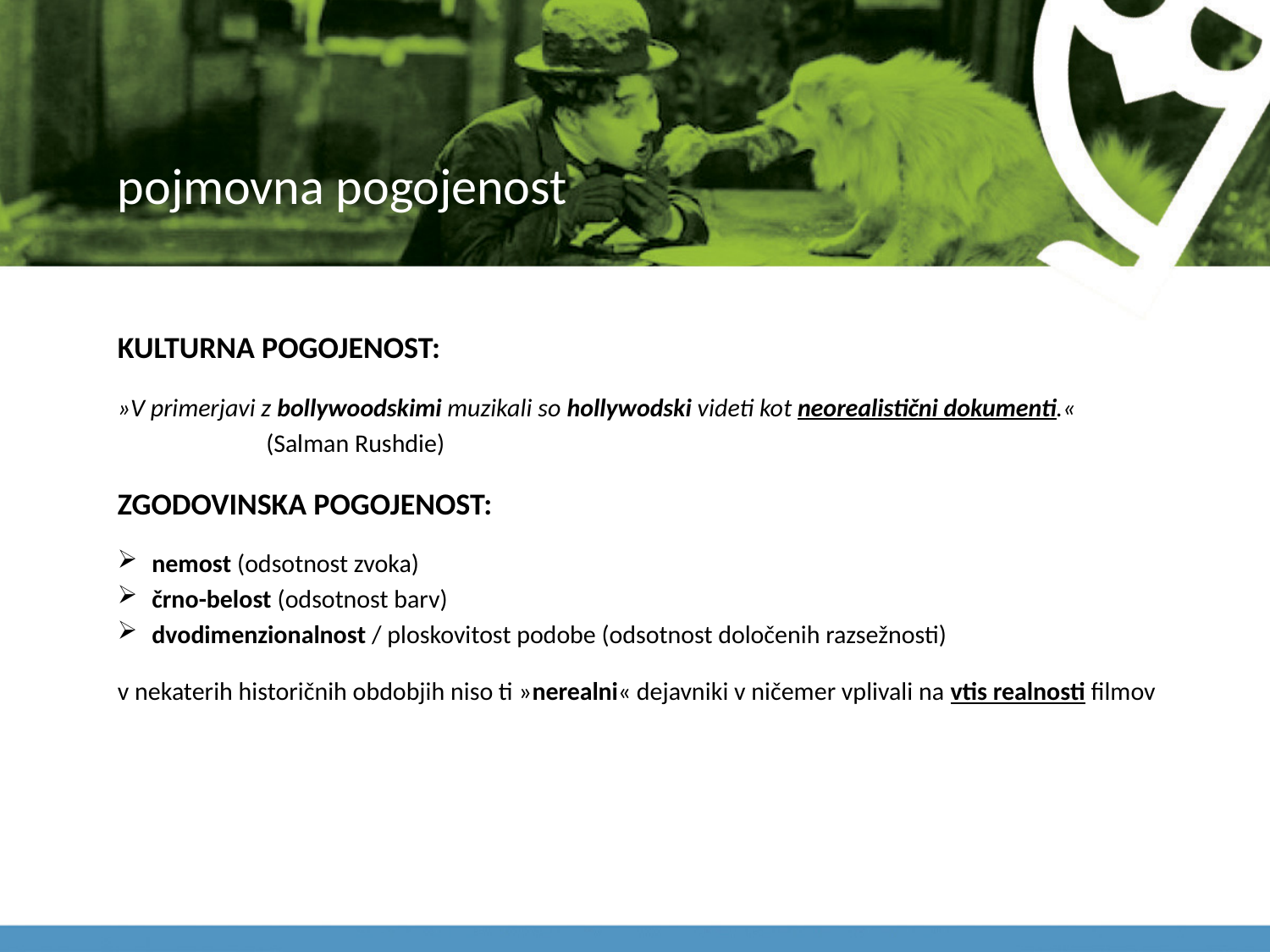

# pojmovna pogojenost

KULTURNA POGOJENOST:

»V primerjavi z bollywoodskimi muzikali so hollywodski videti kot neorealistični dokumenti.«
					                      (Salman Rushdie)

ZGODOVINSKA POGOJENOST:

nemost (odsotnost zvoka)
črno-belost (odsotnost barv)
dvodimenzionalnost / ploskovitost podobe (odsotnost določenih razsežnosti)

v nekaterih historičnih obdobjih niso ti »nerealni« dejavniki v ničemer vplivali na vtis realnosti filmov